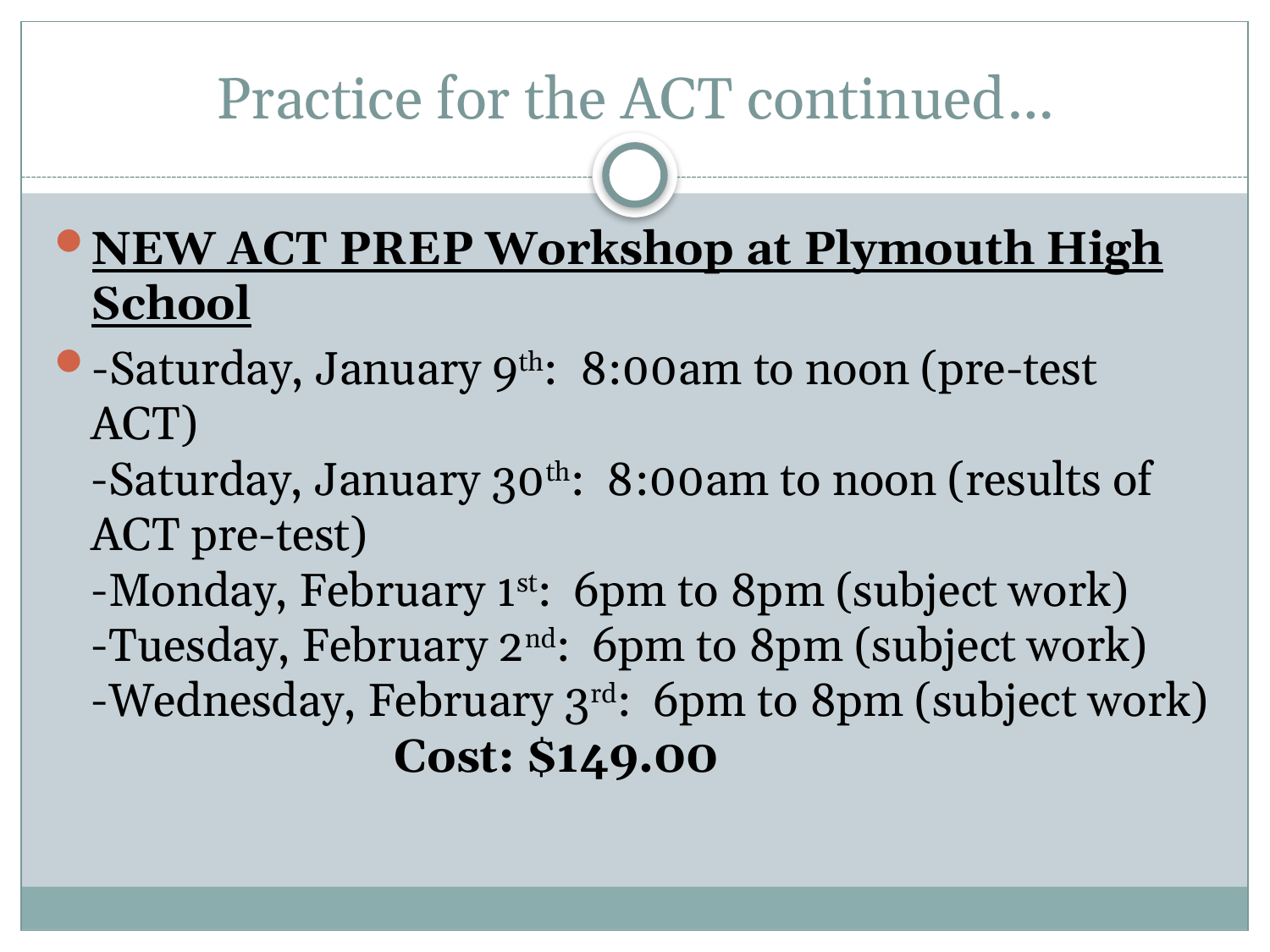

# Practice for the ACT continued…
NEW ACT PREP Workshop at Plymouth High School
-Saturday, January 9th:  8:00am to noon (pre-test ACT)
-Saturday, January 30th:  8:00am to noon (results of ACT pre-test)
-Monday, February 1st:  6pm to 8pm (subject work)
-Tuesday, February 2nd:  6pm to 8pm (subject work)
-Wednesday, February 3rd:  6pm to 8pm (subject work)
                          Cost: $149.00